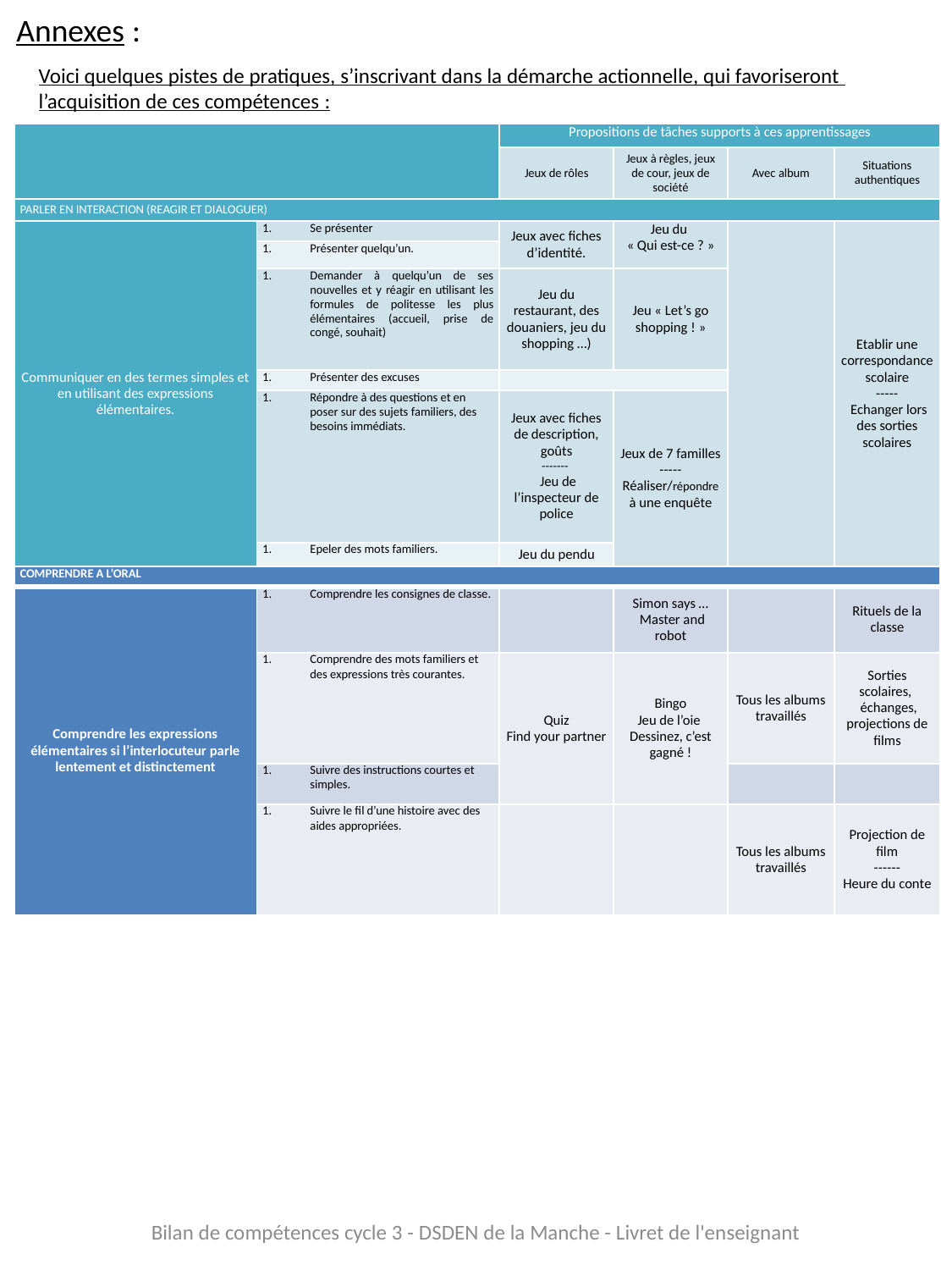

Annexes :
Voici quelques pistes de pratiques, s’inscrivant dans la démarche actionnelle, qui favoriseront  l’acquisition de ces compétences :
|  |  | Propositions de tâches supports à ces apprentissages |  |  |  |
| --- | --- | --- | --- | --- | --- |
|  |  | Jeux de rôles | Jeux à règles, jeux de cour, jeux de société | Avec album | Situations authentiques |
| PARLER EN INTERACTION (REAGIR ET DIALOGUER) |  |  |  |  |  |
| Communiquer en des termes simples et en utilisant des expressions élémentaires. | Se présenter | Jeux avec fiches d’identité. | Jeu du « Qui est-ce ? » |  | Etablir une correspondance scolaire ----- Echanger lors des sorties scolaires |
|  | Présenter quelqu’un. |  |  |  |  |
|  | Demander à quelqu’un de ses nouvelles et y réagir en utilisant les formules de politesse les plus élémentaires (accueil, prise de congé, souhait) | Jeu du restaurant, des douaniers, jeu du shopping …) | Jeu « Let’s go shopping ! » |  |  |
|  | Présenter des excuses |  |  |  |  |
|  | Répondre à des questions et en poser sur des sujets familiers, des besoins immédiats. | Jeux avec fiches de description, goûts ------- Jeu de l’inspecteur de police | Jeux de 7 familles ----- Réaliser/répondre à une enquête |  |  |
|  | Epeler des mots familiers. | Jeu du pendu |  |  |  |
| COMPRENDRE A L’ORAL |  |  |  |  |  |
| --- | --- | --- | --- | --- | --- |
| Comprendre les expressions élémentaires si l’interlocuteur parle lentement et distinctement | Comprendre les consignes de classe. |  | Simon says … Master and robot |  | Rituels de la classe |
|  | Comprendre des mots familiers et des expressions très courantes. | Quiz Find your partner | Bingo Jeu de l’oie Dessinez, c’est gagné ! | Tous les albums travaillés | Sorties scolaires, échanges, projections de films |
|  | Suivre des instructions courtes et simples. |  |  |  |  |
|  | Suivre le fil d’une histoire avec des aides appropriées. |  |  | Tous les albums travaillés | Projection de film ------ Heure du conte |
Bilan de compétences cycle 3 - DSDEN de la Manche - Livret de l'enseignant